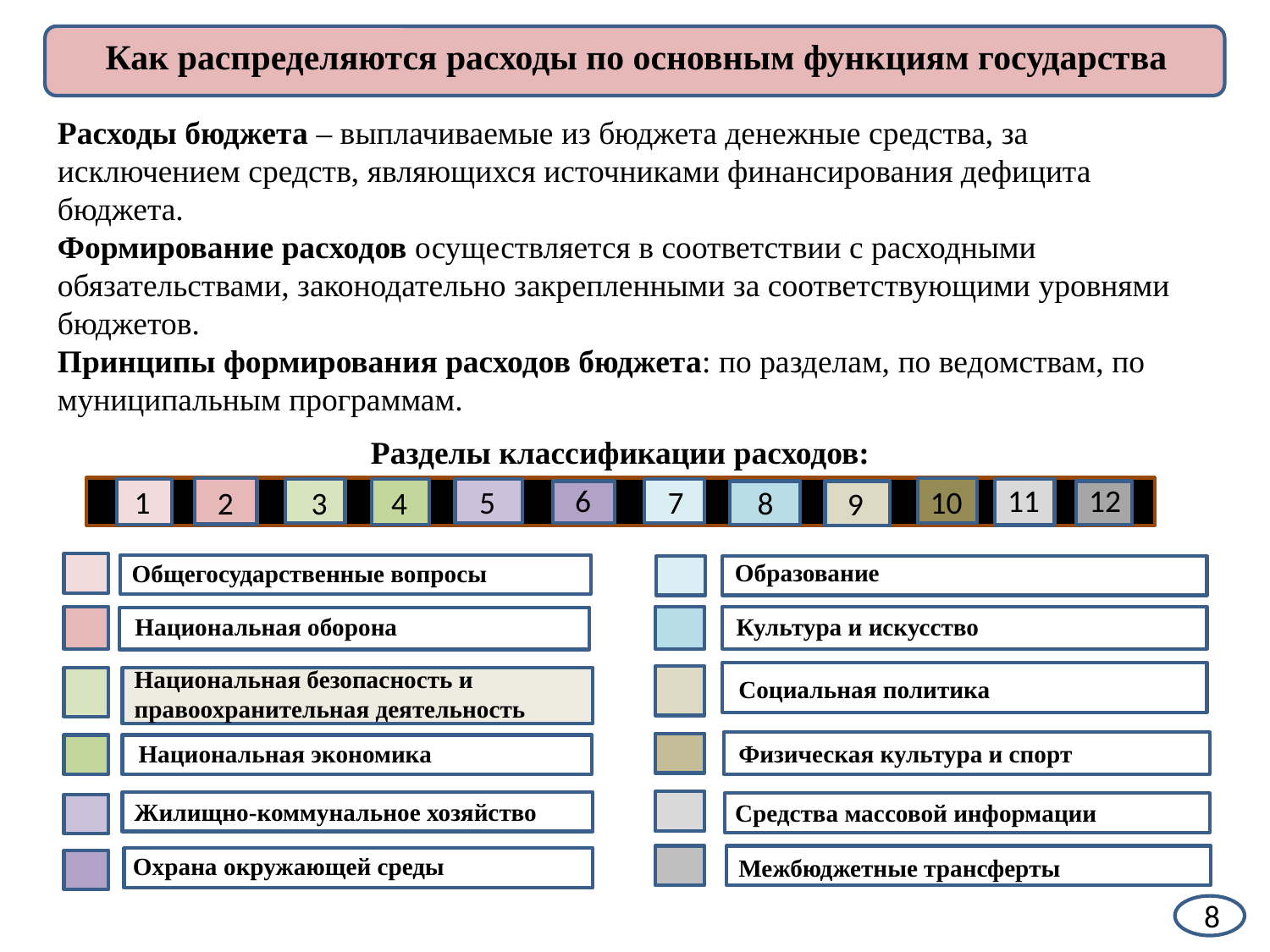

Как распределяются расходы по основным функциям государства
Расходы бюджета – выплачиваемые из бюджета денежные средства, за исключением средств, являющихся источниками финансирования дефицита бюджета.
Формирование расходов осуществляется в соответствии с расходными обязательствами, законодательно закрепленными за соответствующими уровнями бюджетов.
Принципы формирования расходов бюджета: по разделам, по ведомствам, по муниципальным программам.
Разделы классификации расходов:
6
11
12
1
5
10
7
4
3
2
8

9

Образование
Общегосударственные вопросы

Культура и искусство
Национальная оборона

Национальная безопасность и правоохранительная деятельность

Социальная политика

Физическая культура и спорт
Национальная экономика

Жилищно-коммунальное хозяйство

Средства массовой информации

Охрана окружающей среды

Межбюджетные трансферты

8